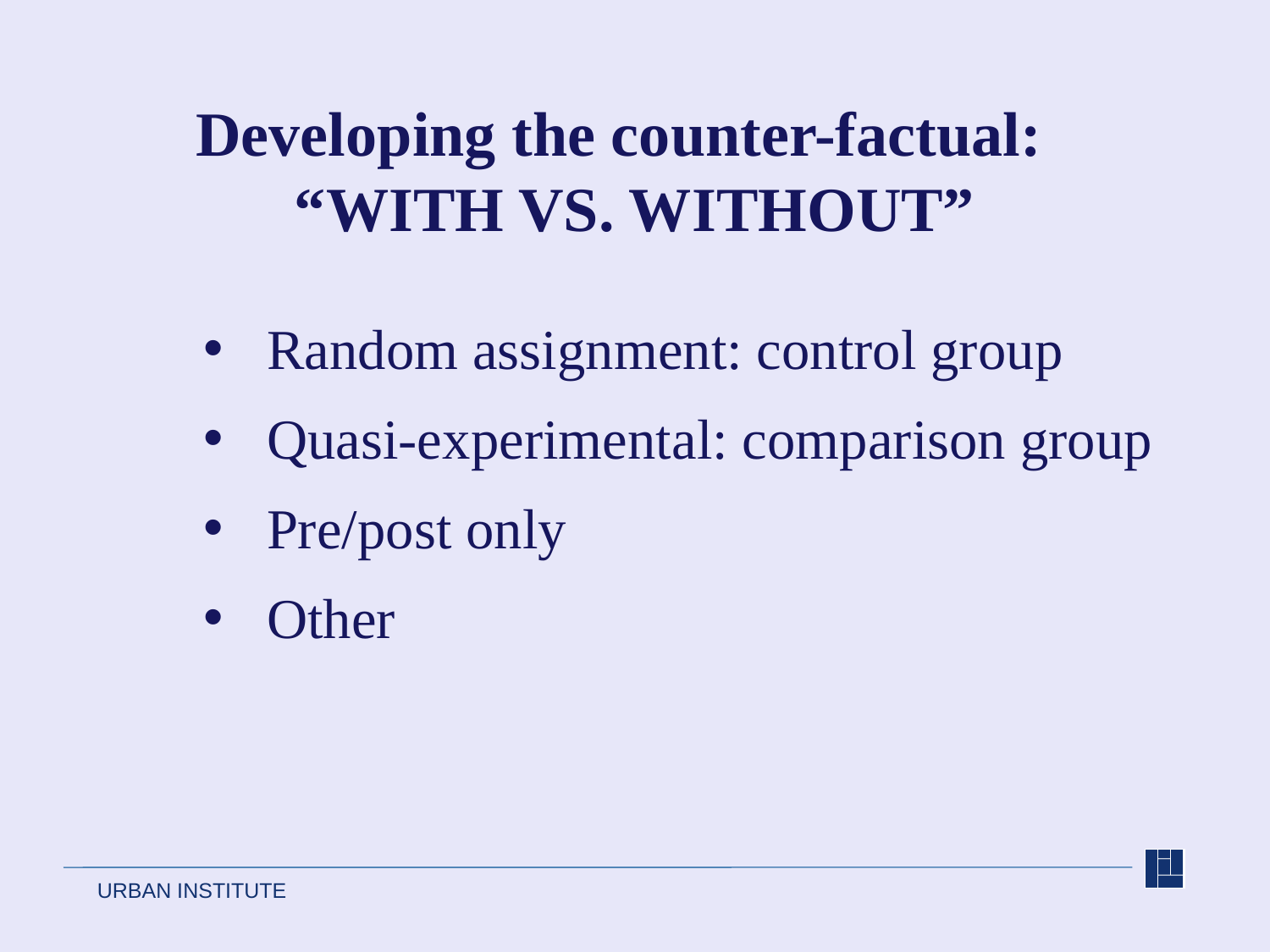

# Developing the counter-factual: “WITH VS. WITHOUT”
Random assignment: control group
Quasi-experimental: comparison group
Pre/post only
Other